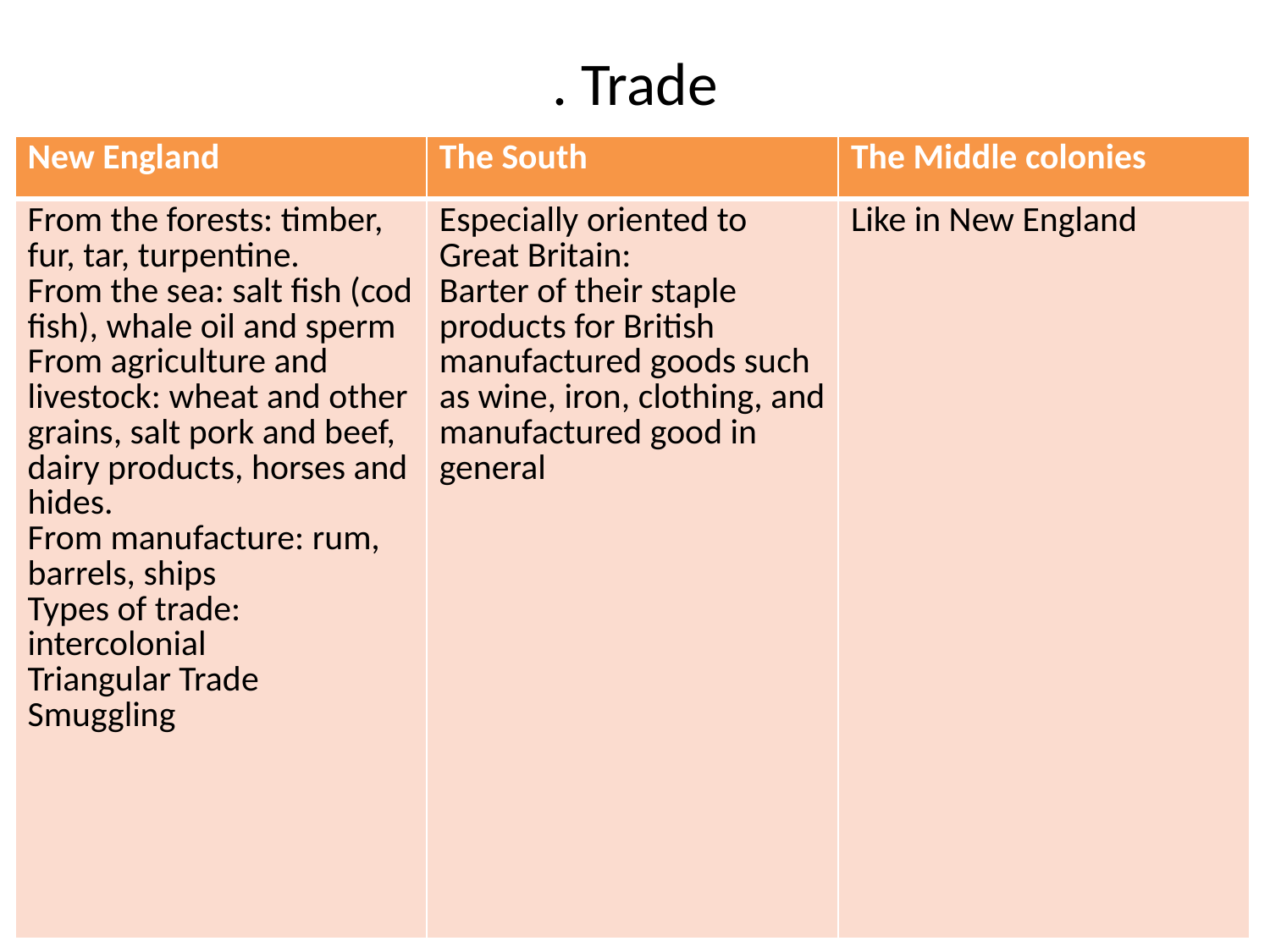

# . Trade
| New England | The South | The Middle colonies |
| --- | --- | --- |
| From the forests: timber, fur, tar, turpentine. From the sea: salt fish (cod fish), whale oil and sperm From agriculture and livestock: wheat and other grains, salt pork and beef, dairy products, horses and hides. From manufacture: rum, barrels, ships Types of trade: intercolonial Triangular Trade Smuggling | Especially oriented to Great Britain: Barter of their staple products for British manufactured goods such as wine, iron, clothing, and manufactured good in general | Like in New England |